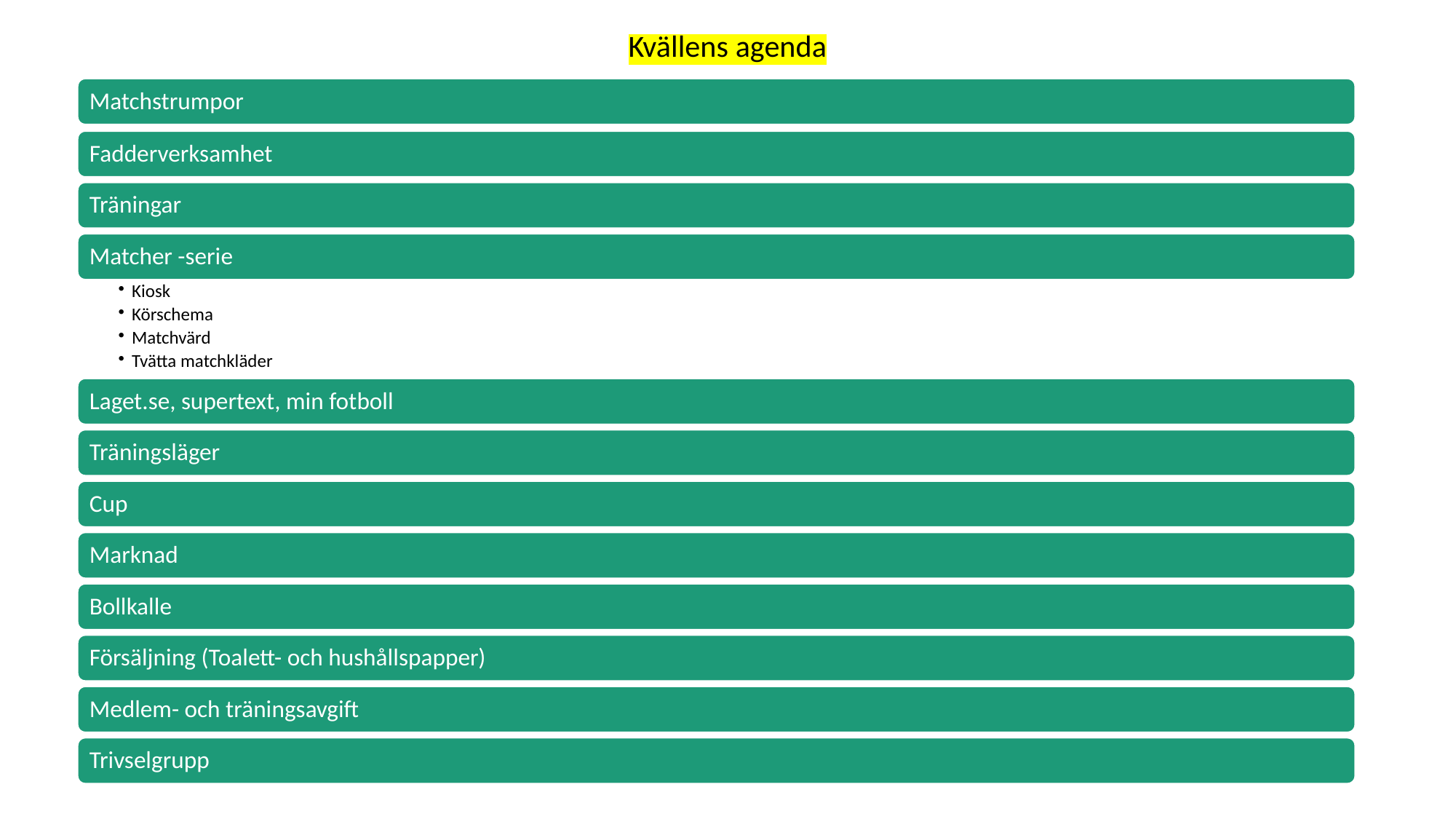

# Kvällens agenda
Matchstrumpor
Fadderverksamhet
Träningar
Matcher -serie
Kiosk
Körschema
Matchvärd
Tvätta matchkläder
Laget.se, supertext, min fotboll
Träningsläger
Cup
Marknad
Bollkalle
Försäljning (Toalett- och hushållspapper)
Medlem- och träningsavgift
Trivselgrupp